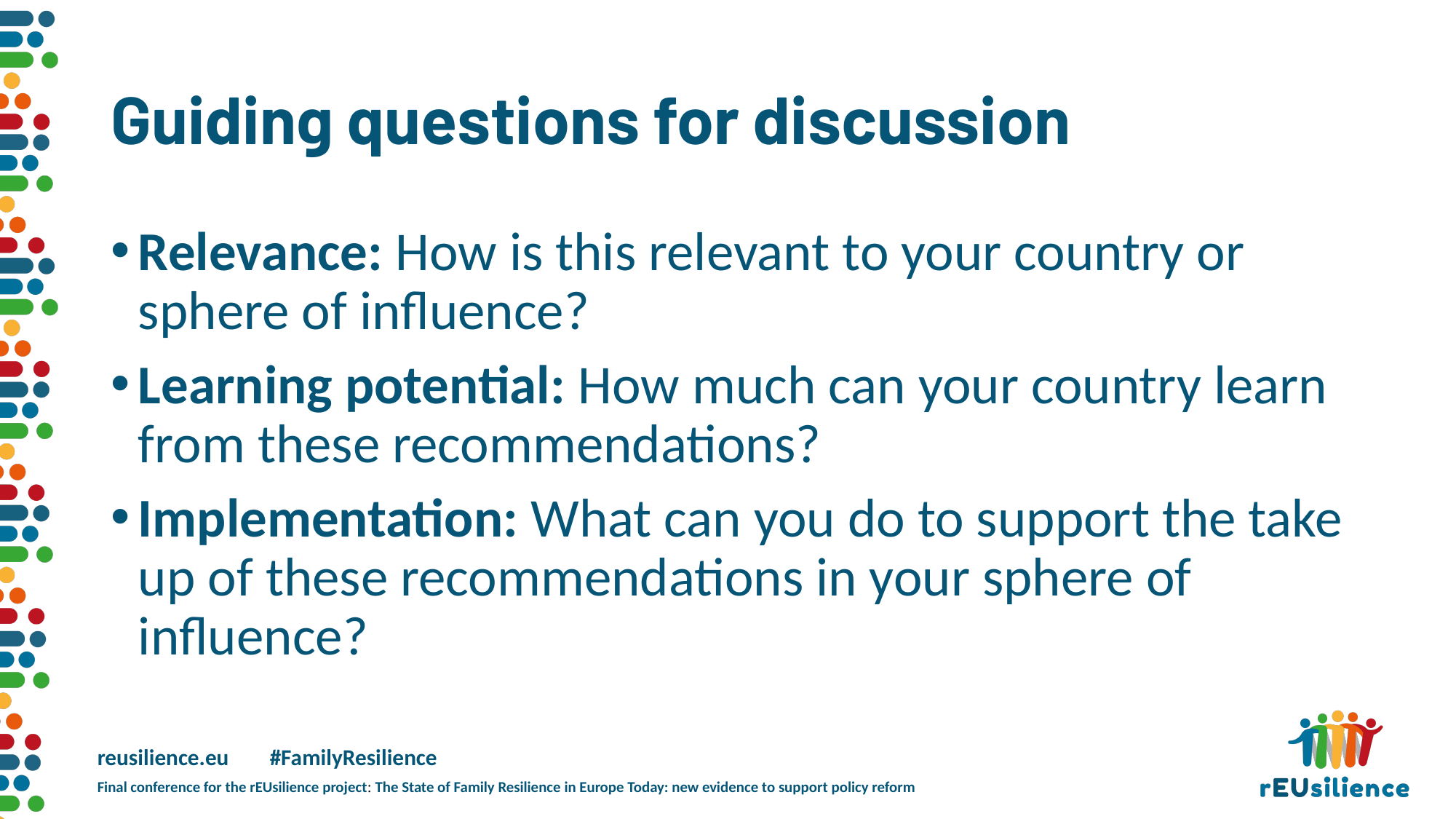

# Guiding questions for discussion
Relevance: How is this relevant to your country or sphere of influence?
Learning potential: How much can your country learn from these recommendations?
Implementation: What can you do to support the take up of these recommendations in your sphere of influence?